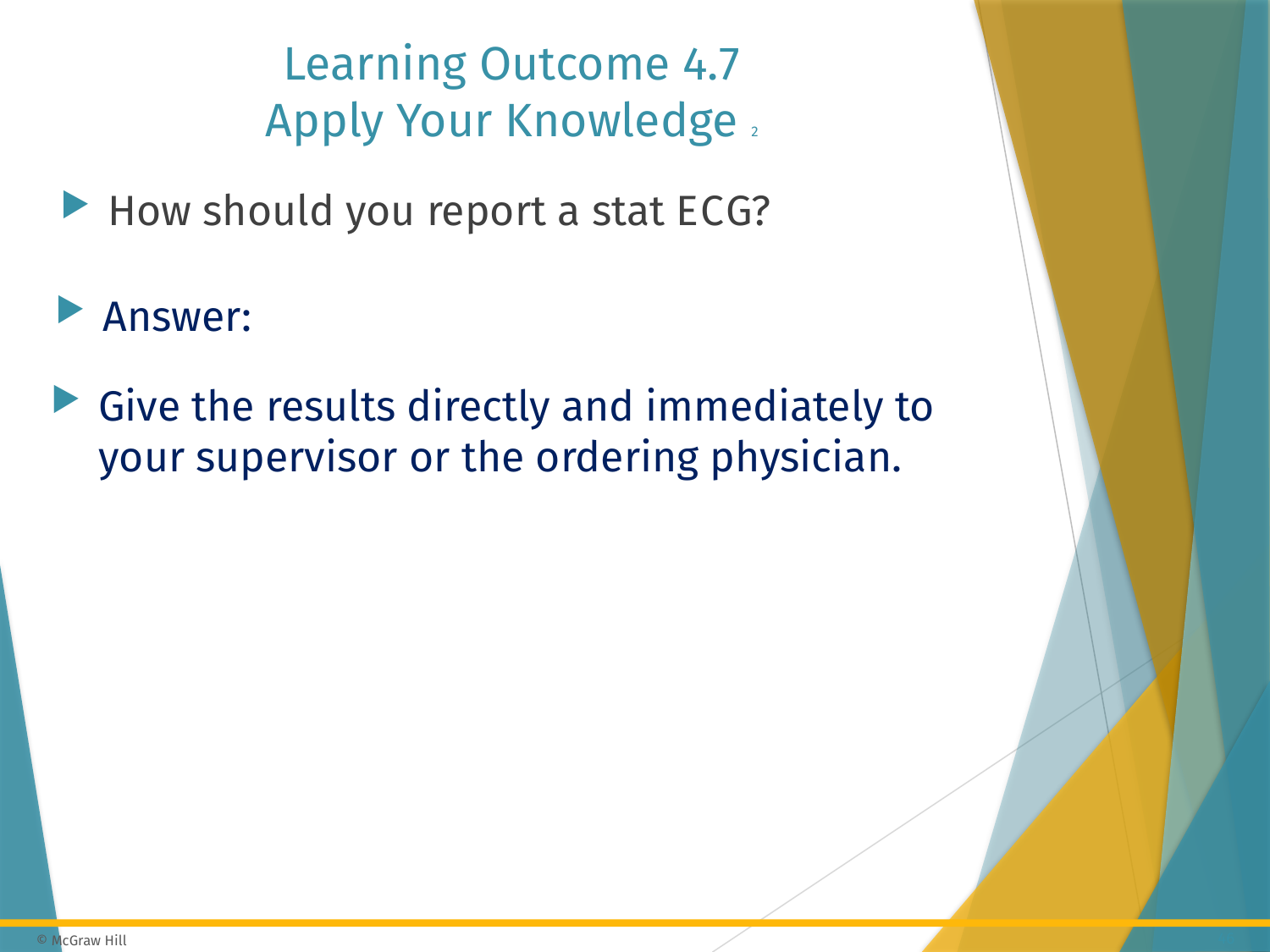

# Learning Outcome 4.7 Apply Your Knowledge 2
How should you report a stat E C G?
Answer:
Give the results directly and immediately to your supervisor or the ordering physician.
46